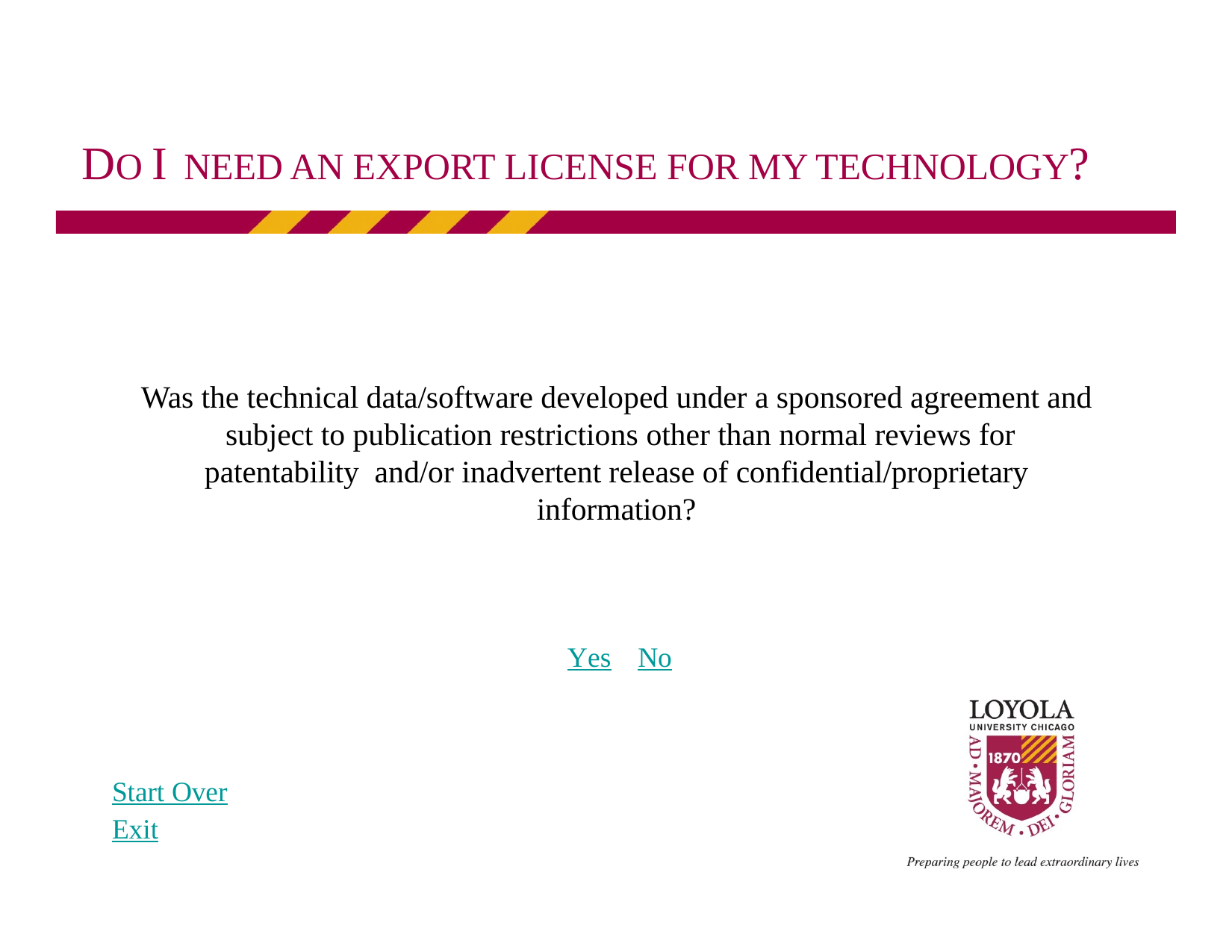

# DO I NEED AN EXPORT LICENSE FOR MY TECHNOLOGY?
Was the technical data/software developed under a sponsored agreement and  subject to publication restrictions other than normal reviews for patentability  and/or inadvertent release of confidential/proprietary information?
Yes	No
Start Over
Exit